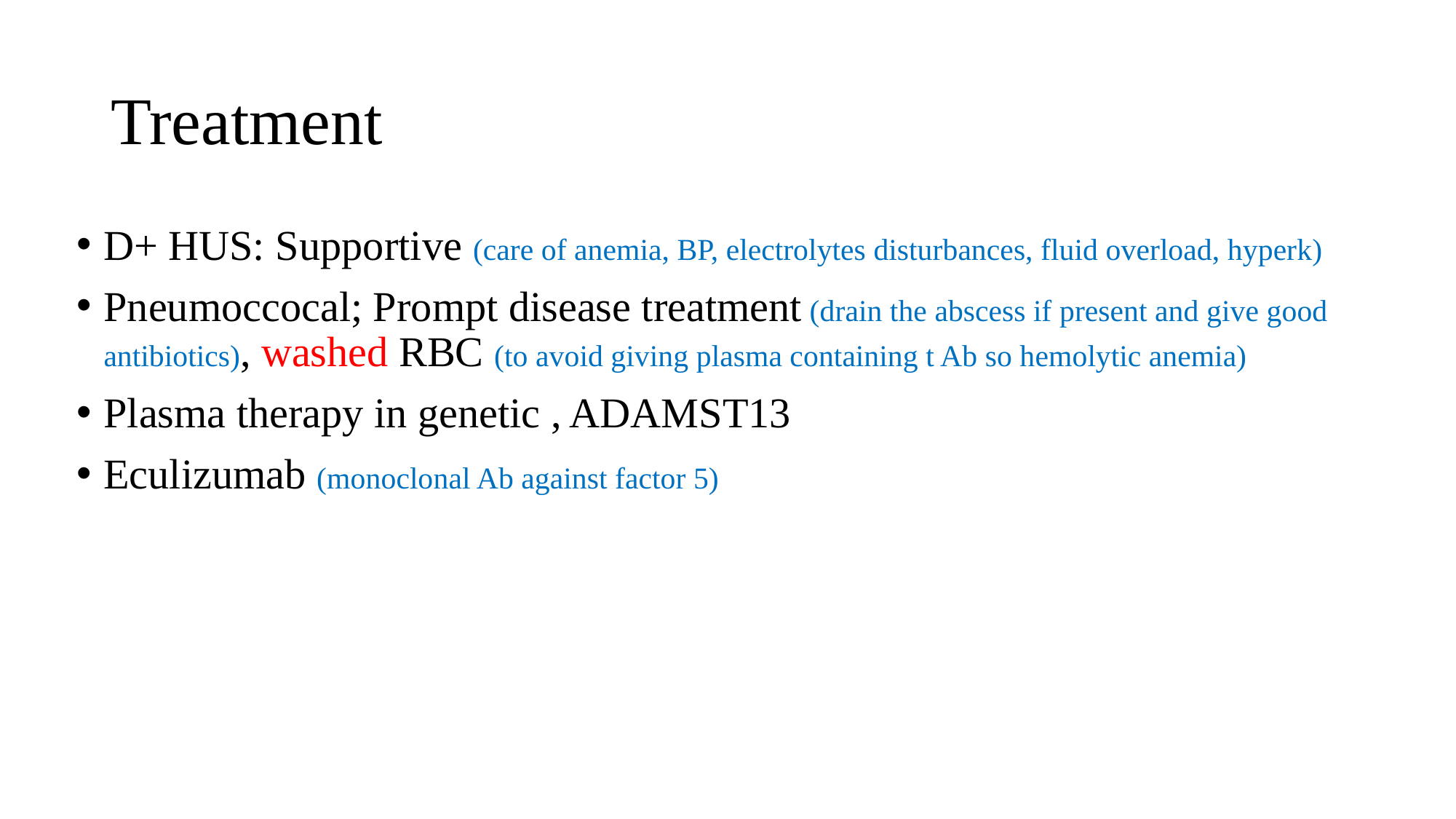

# Treatment
D+ HUS: Supportive (care of anemia, BP, electrolytes disturbances, fluid overload, hyperk)
Pneumoccocal; Prompt disease treatment (drain the abscess if present and give good antibiotics), washed RBC (to avoid giving plasma containing t Ab so hemolytic anemia)
Plasma therapy in genetic , ADAMST13
Eculizumab (monoclonal Ab against factor 5)